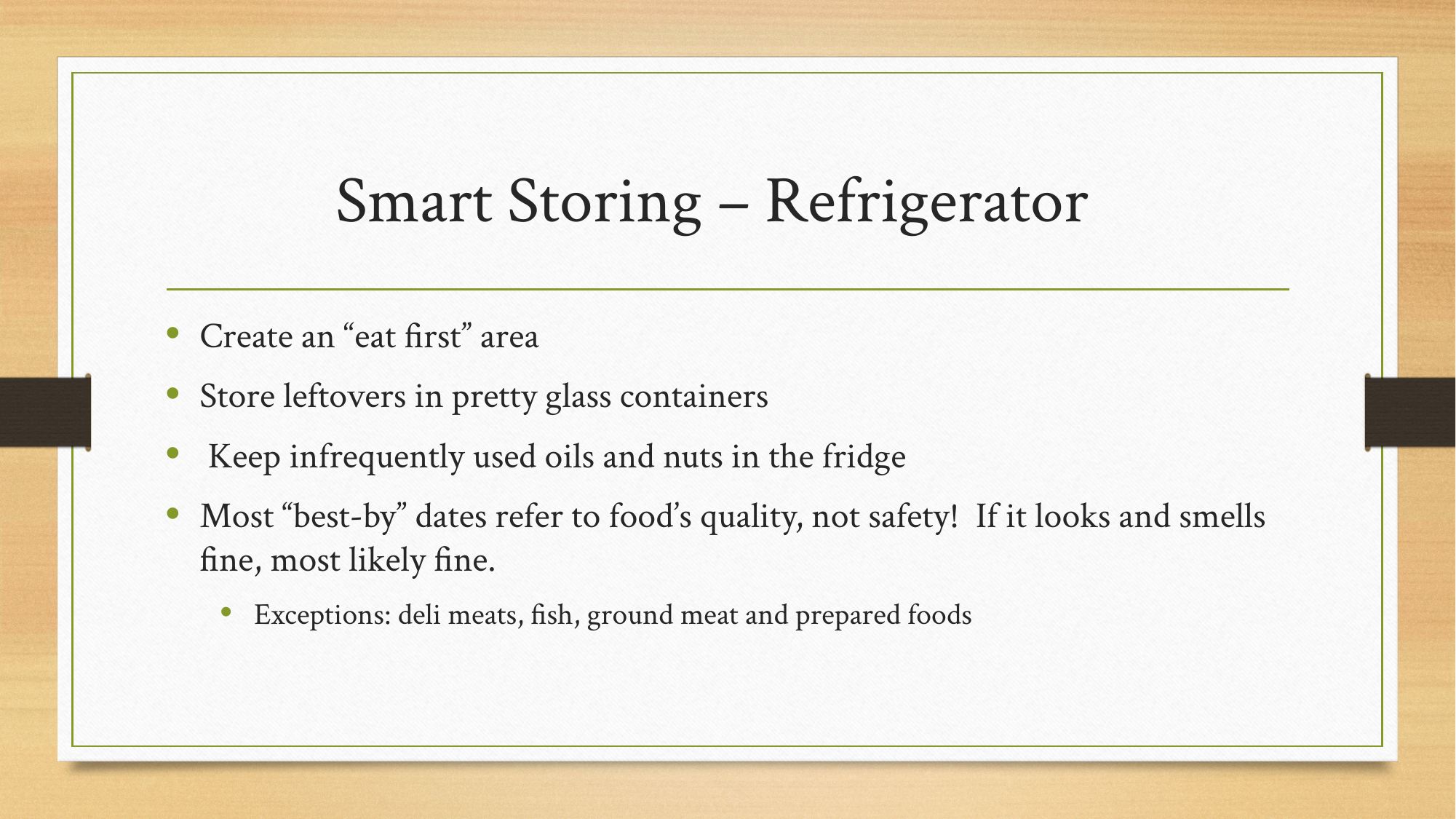

# Smart Storing – Refrigerator
Create an “eat first” area
Store leftovers in pretty glass containers
 Keep infrequently used oils and nuts in the fridge
Most “best-by” dates refer to food’s quality, not safety!  If it looks and smells fine, most likely fine.
Exceptions: deli meats, fish, ground meat and prepared foods